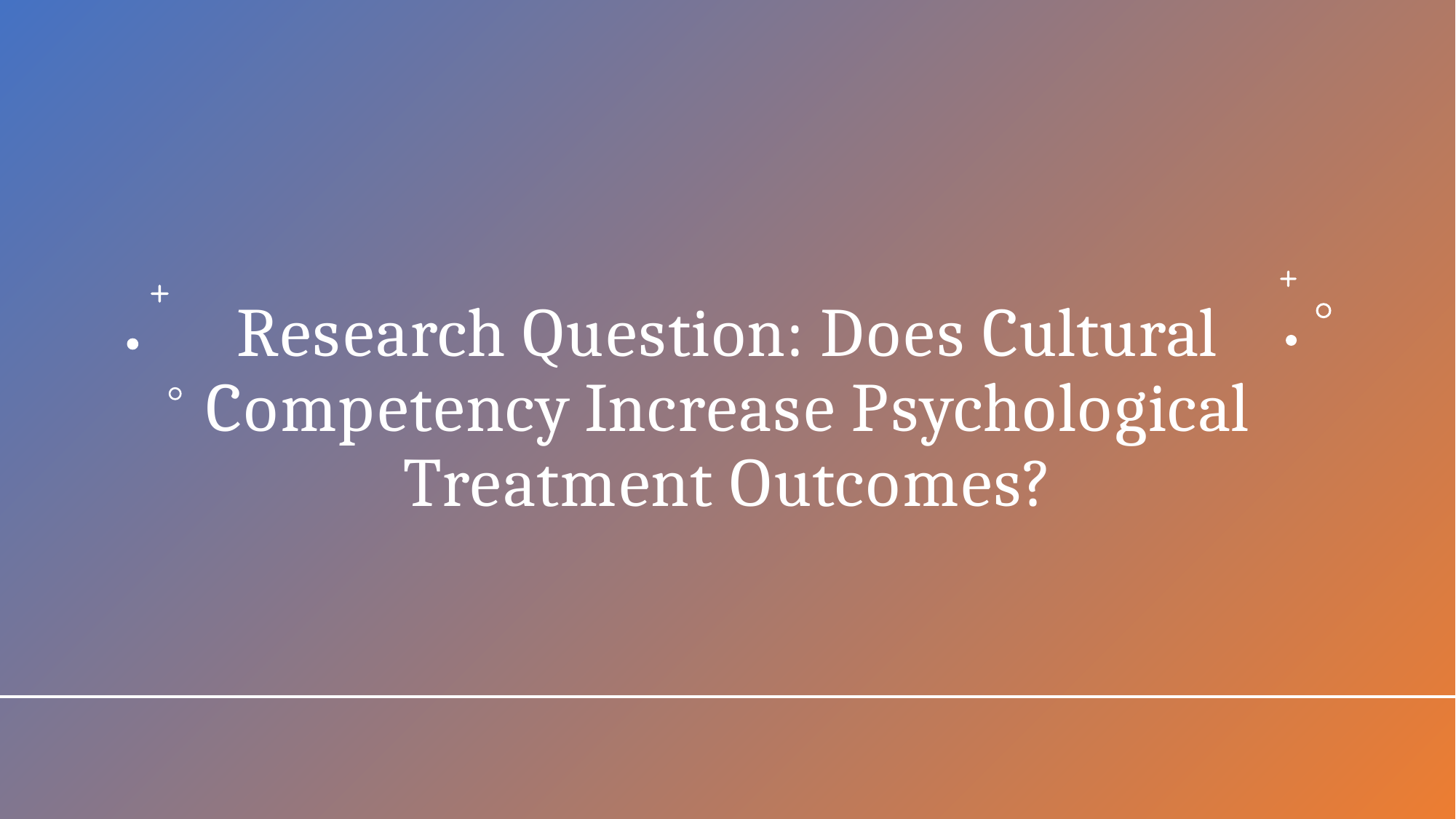

# Research Question: Does Cultural Competency Increase Psychological Treatment Outcomes?